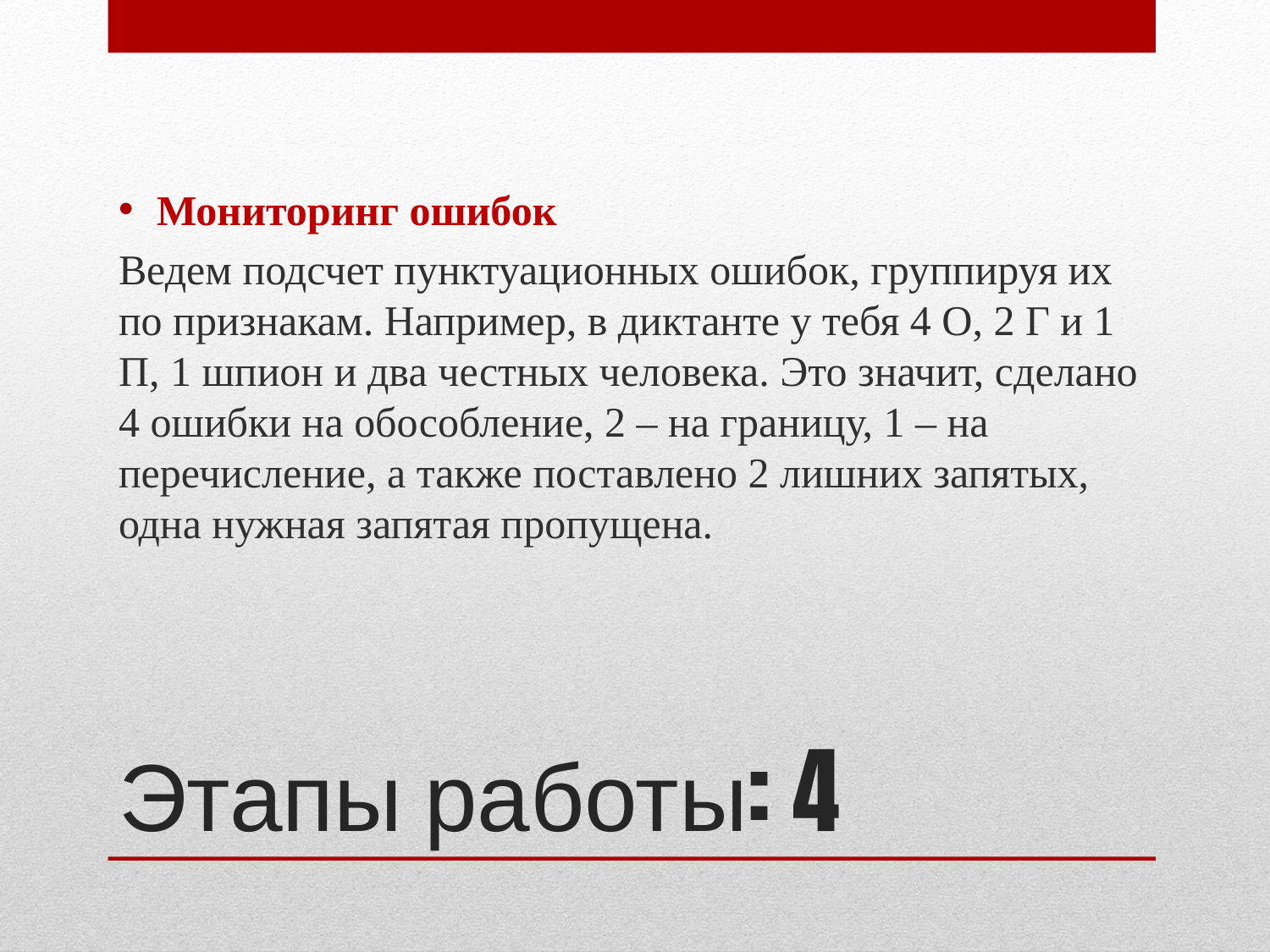

Мониторинг ошибок
Ведем подсчет пунктуационных ошибок, группируя их по признакам. Например, в диктанте у тебя 4 О, 2 Г и 1 П, 1 шпион и два честных человека. Это значит, сделано 4 ошибки на обособление, 2 – на границу, 1 – на перечисление, а также поставлено 2 лишних запятых, одна нужная запятая пропущена.
# Этапы работы: 4